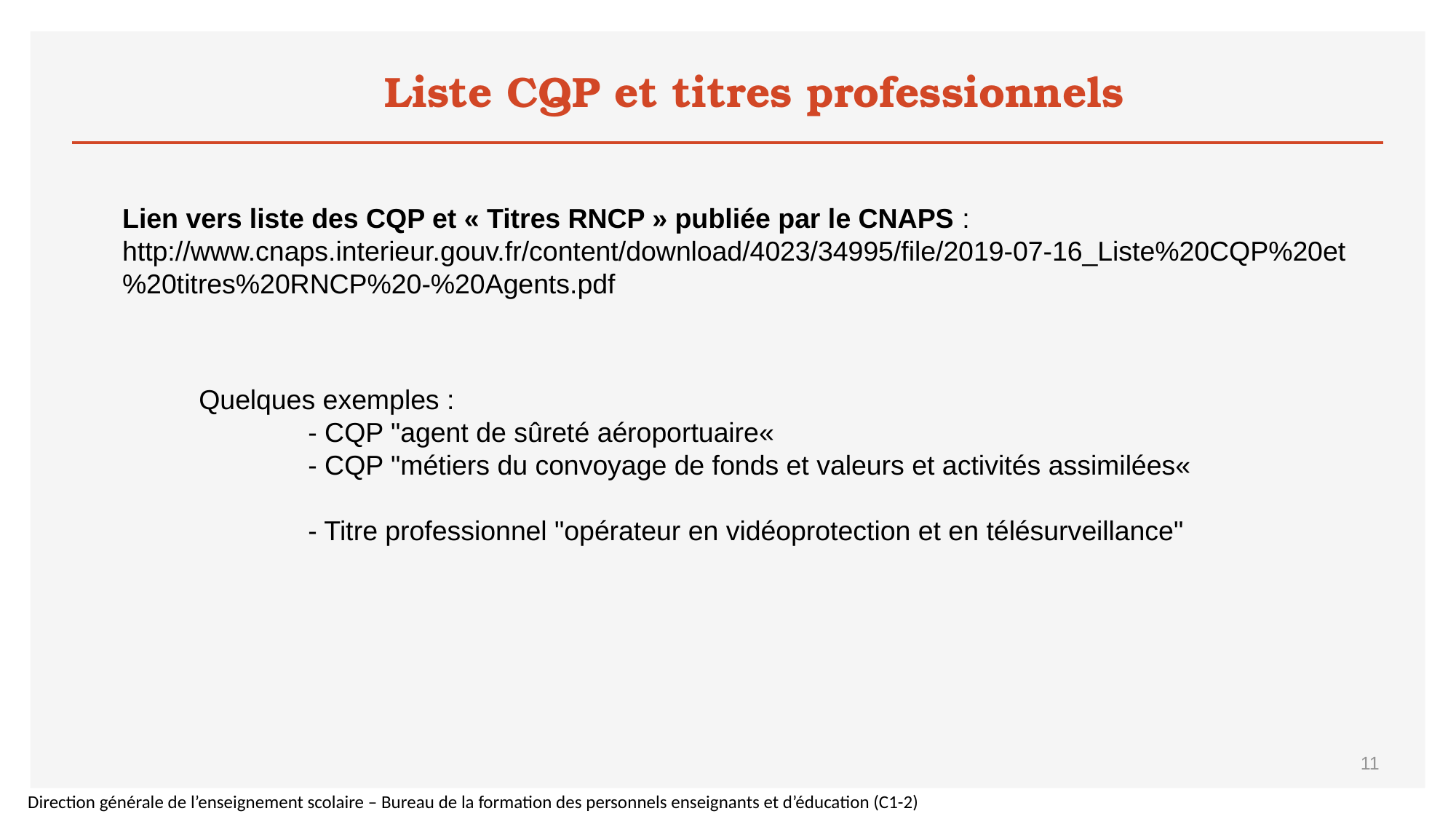

# Liste CQP et titres professionnels
Lien vers liste des CQP et « Titres RNCP » publiée par le CNAPS :
http://www.cnaps.interieur.gouv.fr/content/download/4023/34995/file/2019-07-16_Liste%20CQP%20et%20titres%20RNCP%20-%20Agents.pdf
Quelques exemples :
	- CQP "agent de sûreté aéroportuaire«
	- CQP "métiers du convoyage de fonds et valeurs et activités assimilées«

	- Titre professionnel "opérateur en vidéoprotection et en télésurveillance"
11
Direction générale de l’enseignement scolaire – Bureau de la formation des personnels enseignants et d’éducation (C1-2)